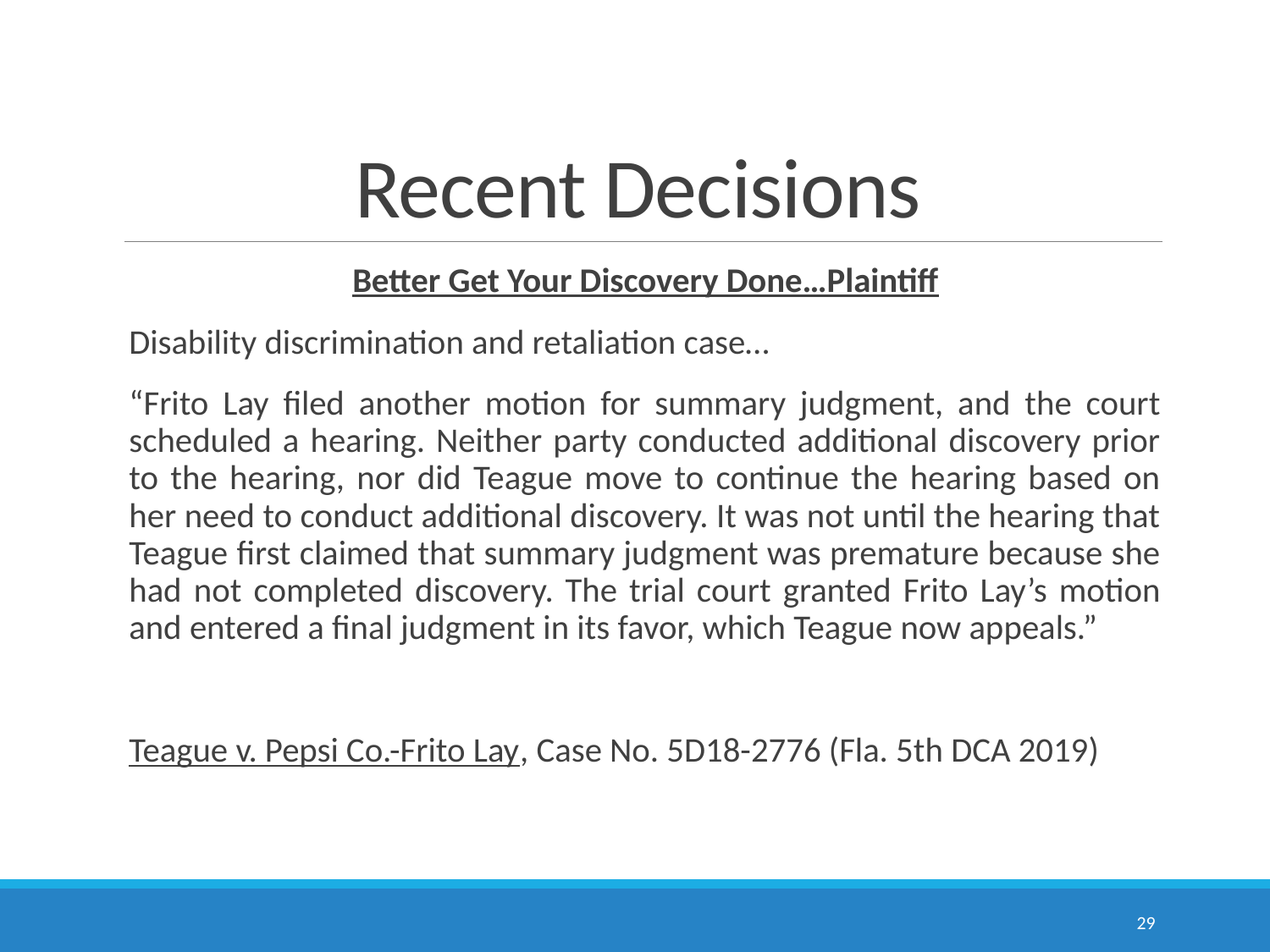

# Recent Decisions
Better Get Your Discovery Done…Plaintiff
Disability discrimination and retaliation case…
“Frito Lay filed another motion for summary judgment, and the court scheduled a hearing. Neither party conducted additional discovery prior to the hearing, nor did Teague move to continue the hearing based on her need to conduct additional discovery. It was not until the hearing that Teague first claimed that summary judgment was premature because she had not completed discovery. The trial court granted Frito Lay’s motion and entered a final judgment in its favor, which Teague now appeals.”

Teague v. Pepsi Co.-Frito Lay, Case No. 5D18-2776 (Fla. 5th DCA 2019)
29